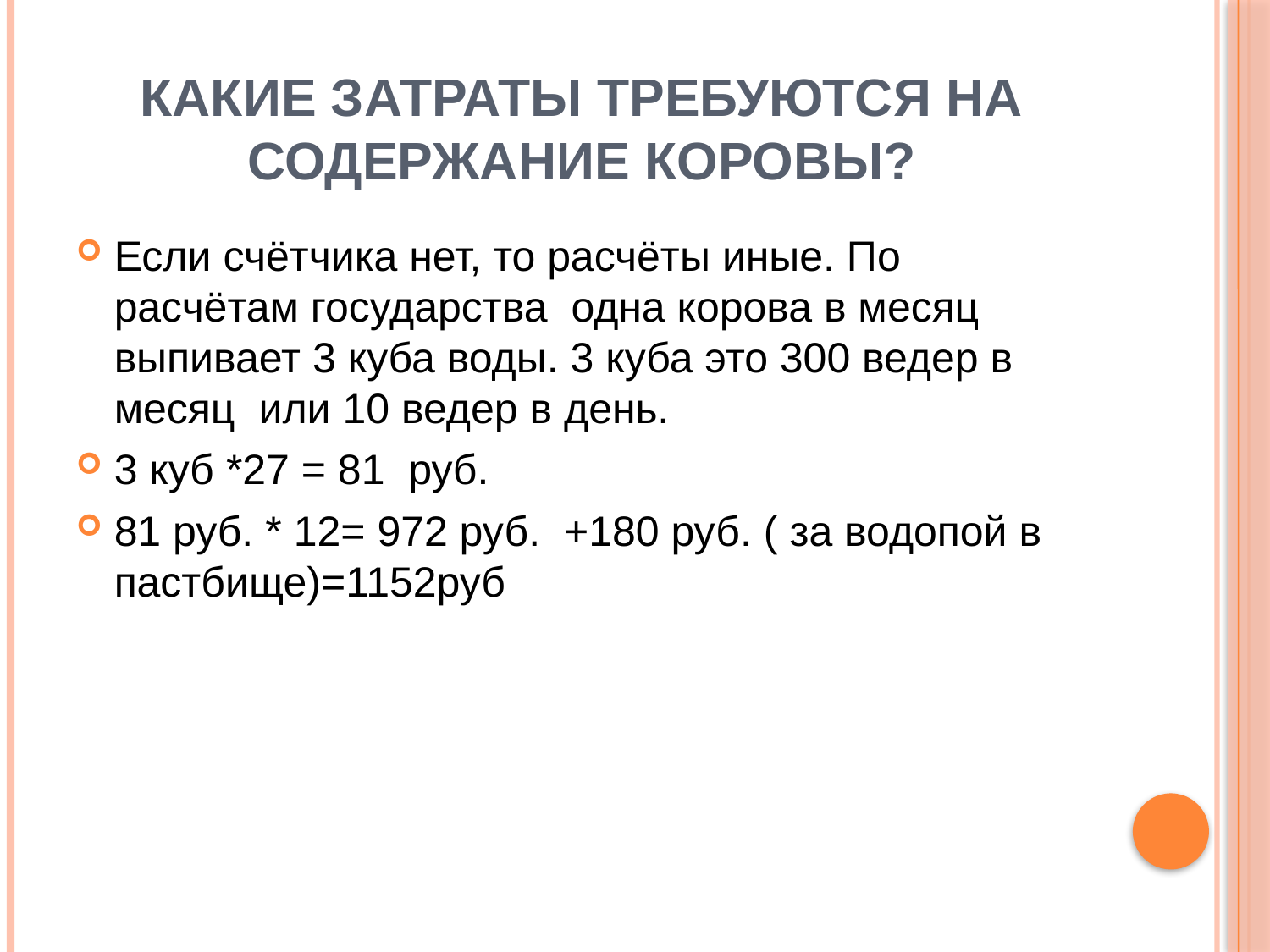

# Какие затраты требуются на содержание коровы?
Если счётчика нет, то расчёты иные. По расчётам государства  одна корова в месяц выпивает 3 куба воды. 3 куба это 300 ведер в месяц  или 10 ведер в день.
3 куб *27 = 81  руб.
81 руб. * 12= 972 руб.  +180 руб. ( за водопой в пастбище)=1152руб